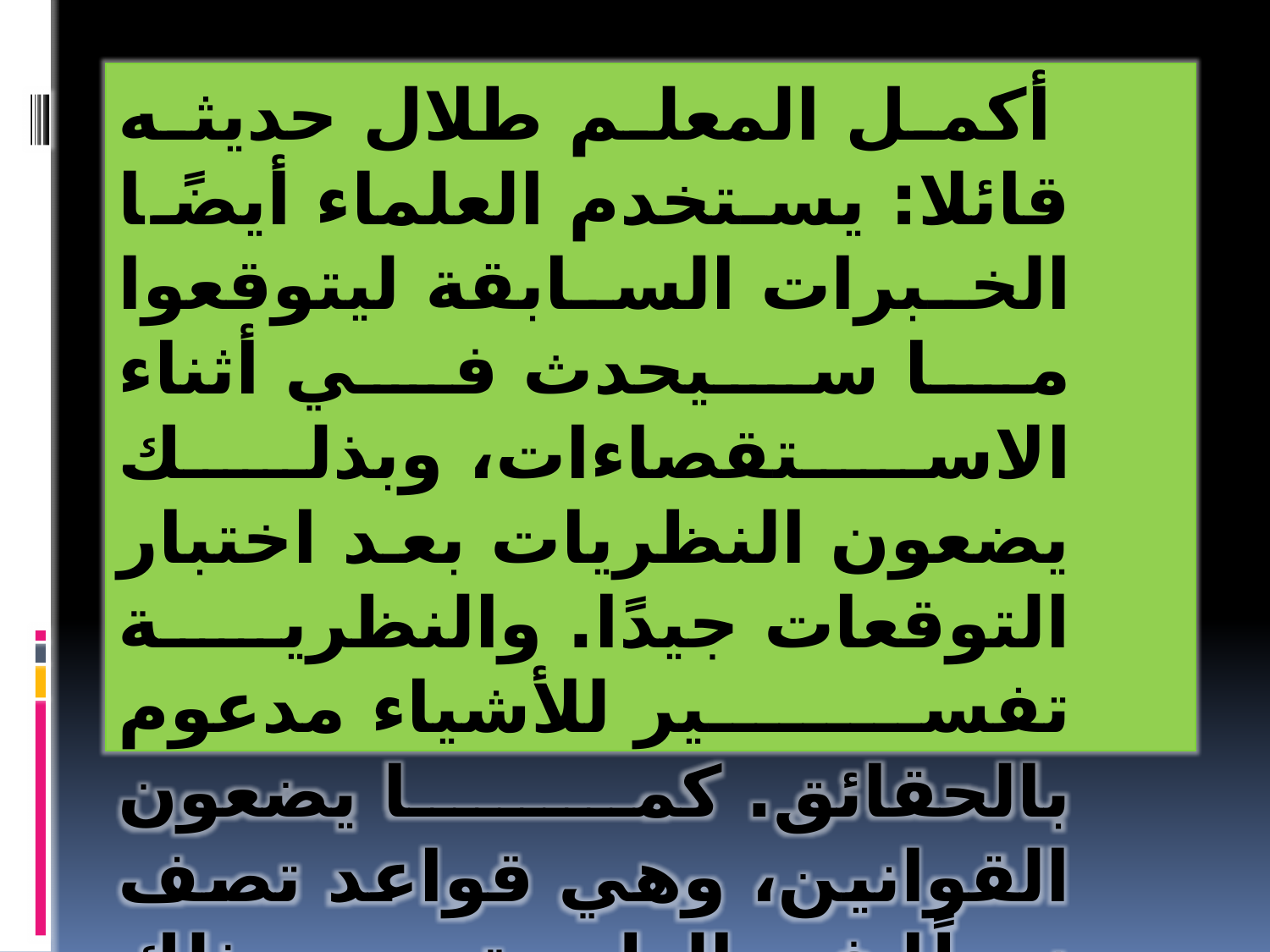

أكمل المعلم طلال حديثه قائلا: يستخدم العلماء أيضًا الخبرات السابقة ليتوقعوا ما سيحدث في أثناء الاستقصاءات، وبذلك يضعون النظريات بعد اختبار التوقعات جيدًا. والنظرية تفسير للأشياء مدعوم بالحقائق. كما يضعون القوانين، وهي قواعد تصف نمطًا في الطبيعة، ومن ذلك الجاذبية مثلا